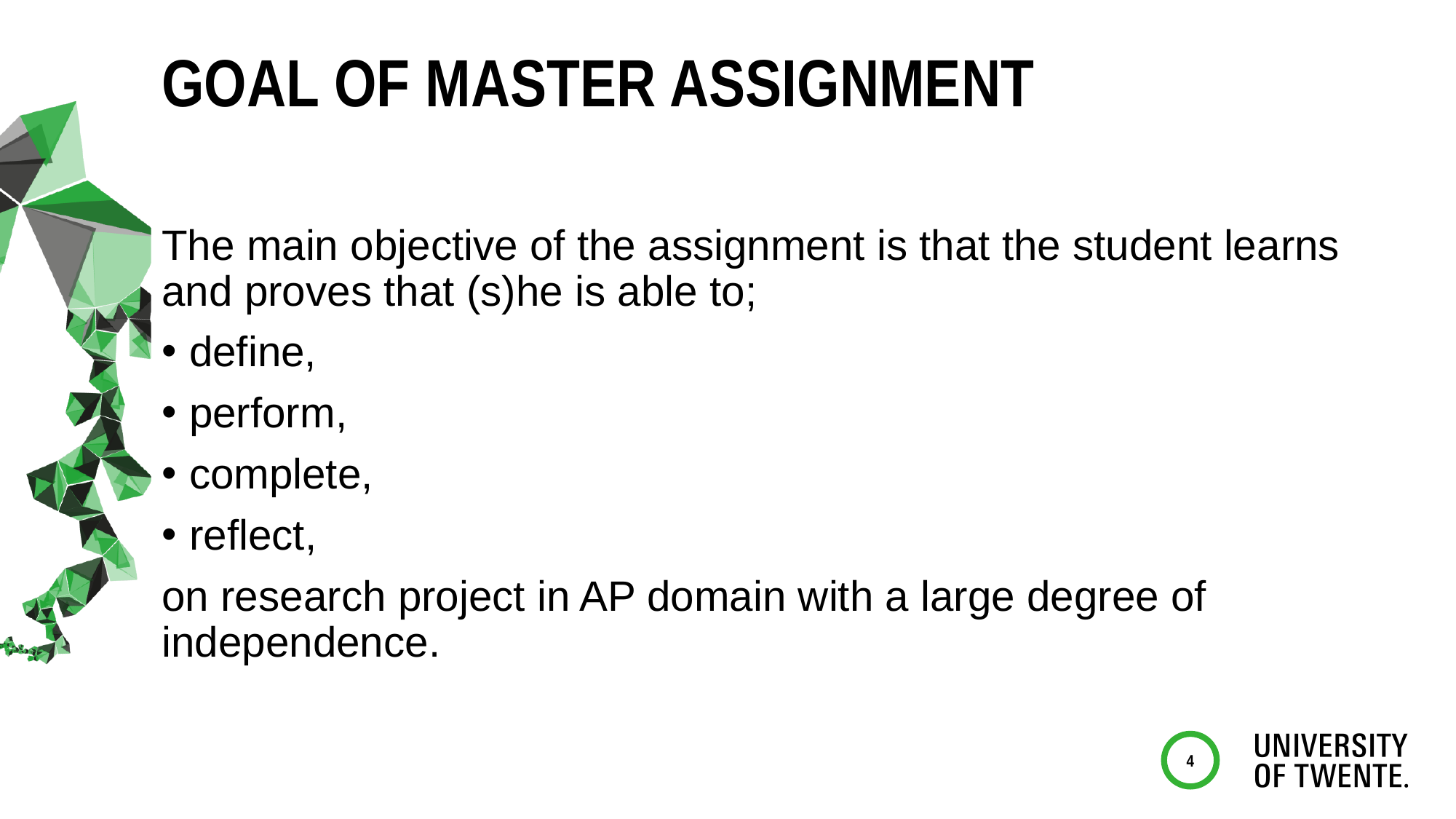

# Goal of master assignment
The main objective of the assignment is that the student learns and proves that (s)he is able to;
define,
perform,
complete,
reflect,
on research project in AP domain with a large degree of independence.
4